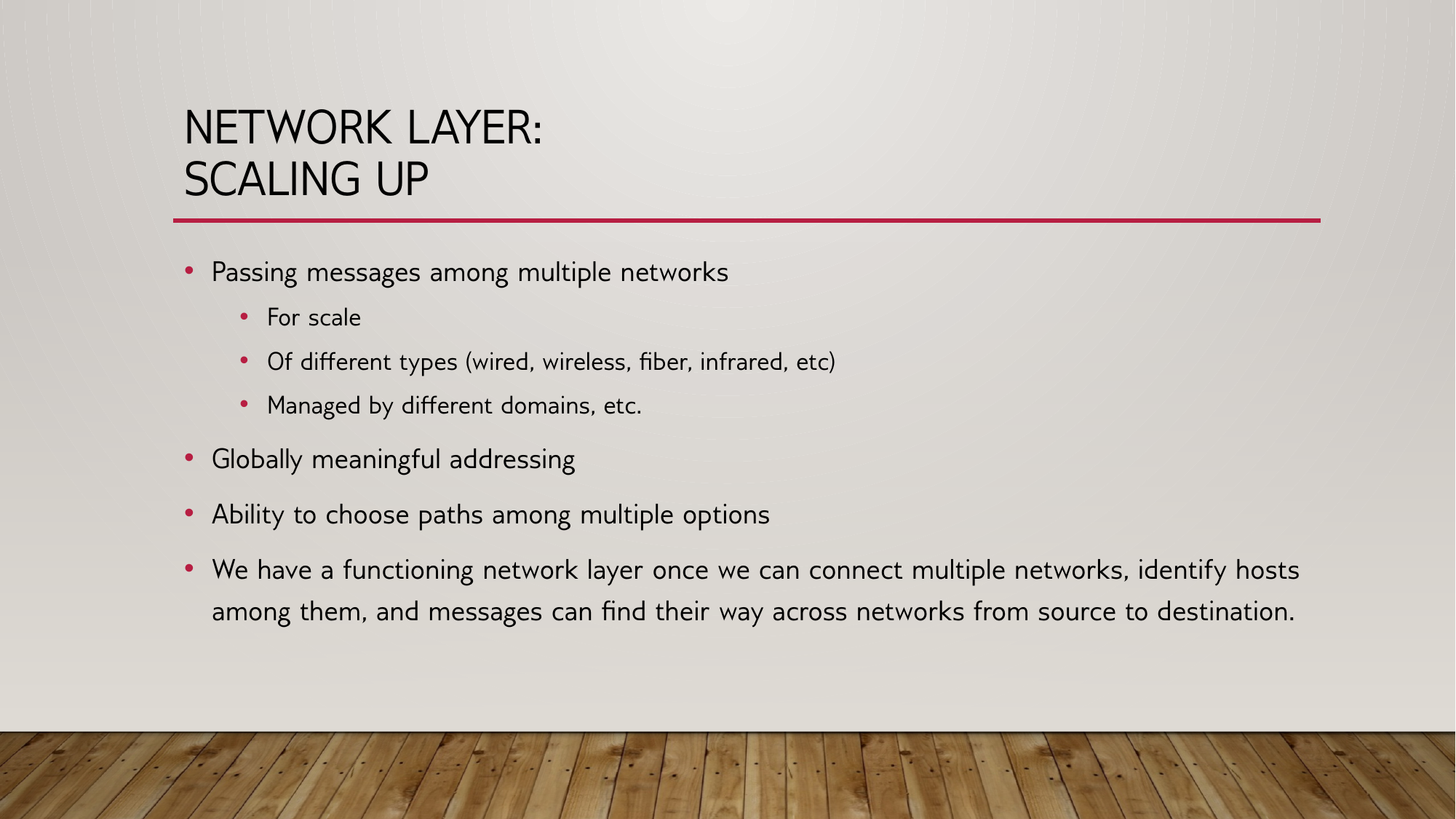

# Network layer: Scaling up
Passing messages among multiple networks
For scale
Of different types (wired, wireless, fiber, infrared, etc)
Managed by different domains, etc.
Globally meaningful addressing
Ability to choose paths among multiple options
We have a functioning network layer once we can connect multiple networks, identify hosts among them, and messages can find their way across networks from source to destination.